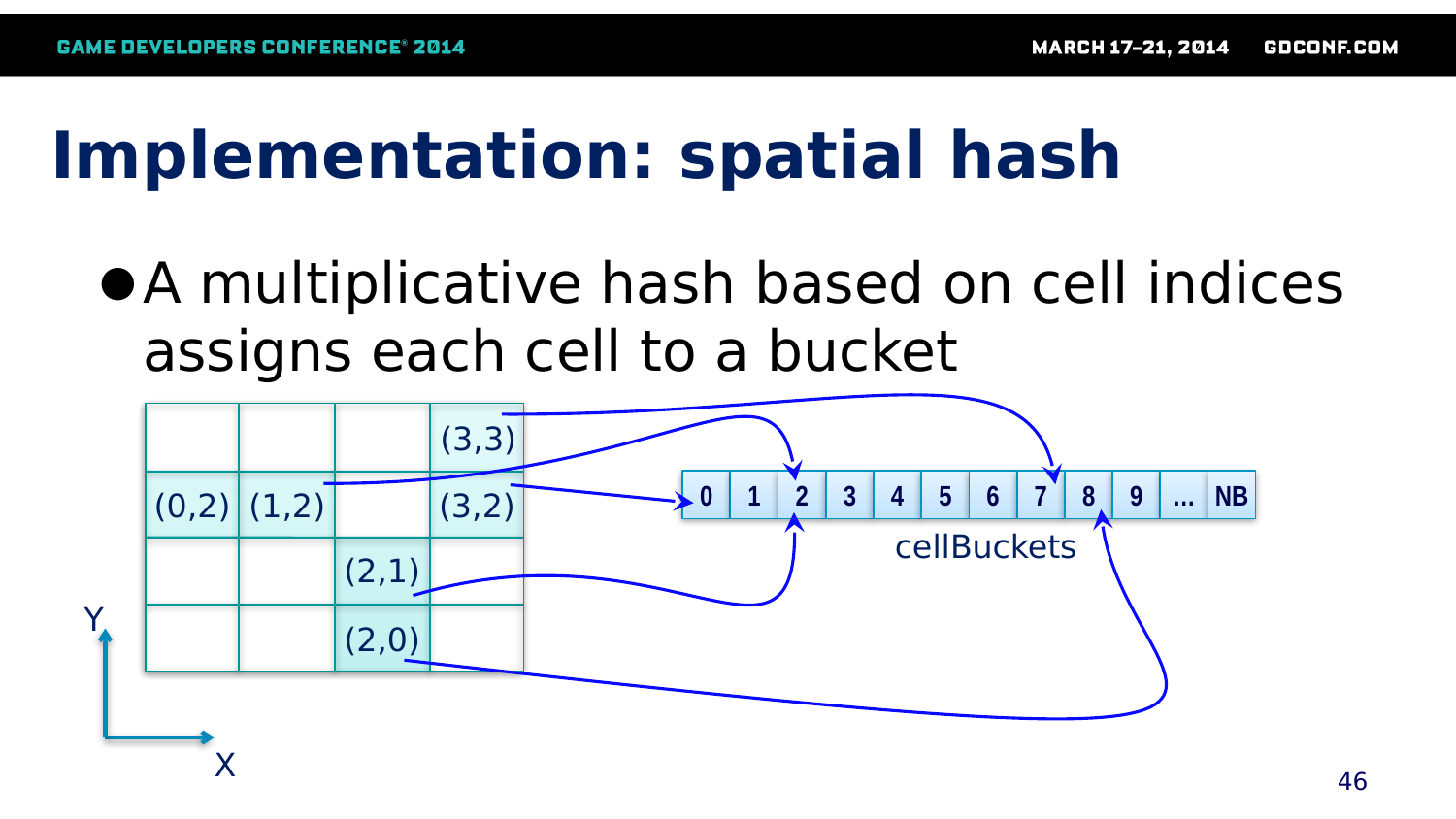

# Implementation: spatial hash
A multiplicative hash based on cell indices assigns each cell to a bucket

(3,3)

0
1
2
3
4
5
6
7
8
9
…
NB
(0,2)
(1,2)
(3,2)

cellBuckets

(2,1)
Y
X

(2,0)
46